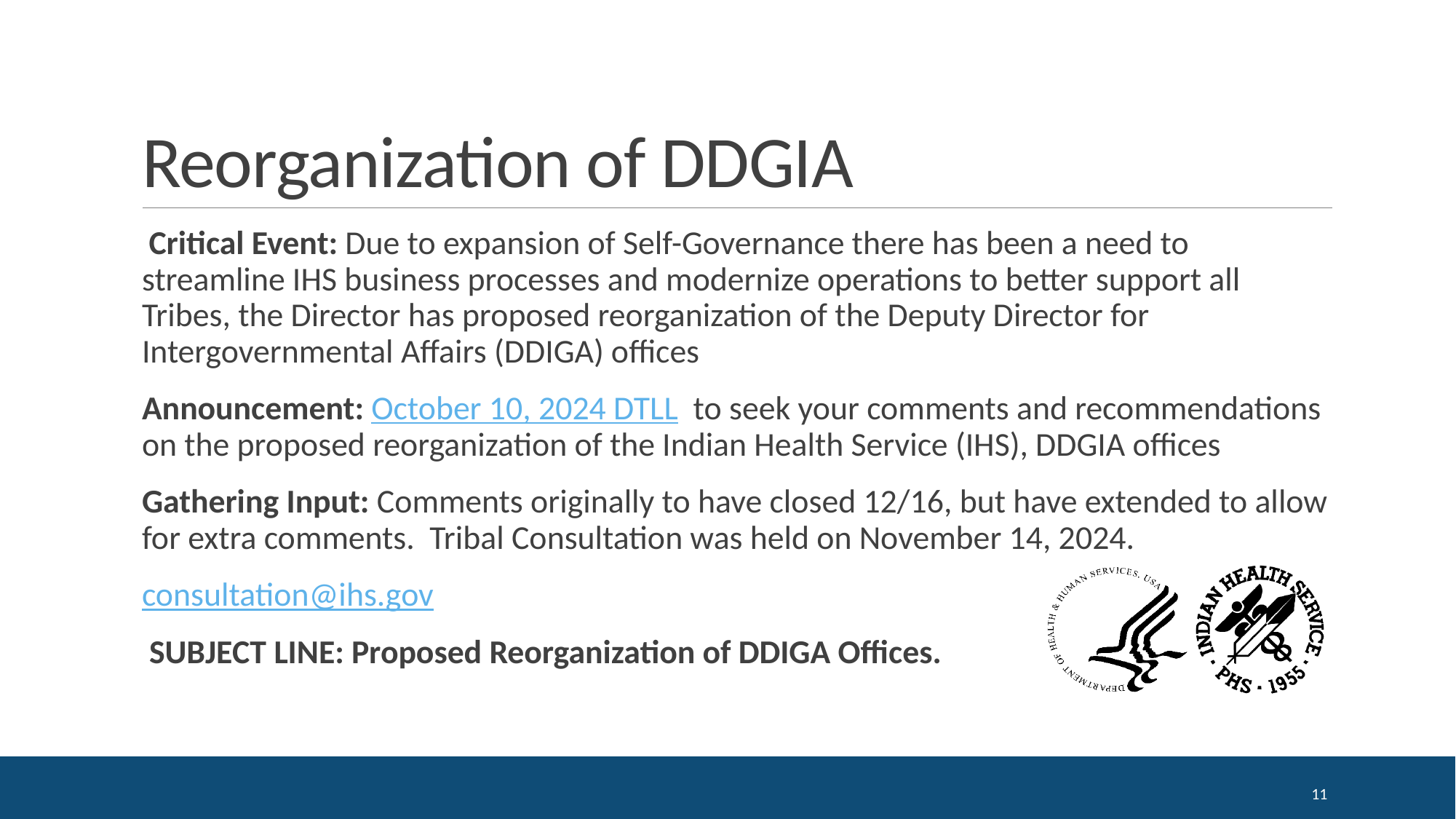

# Reorganization of DDGIA
 Critical Event: Due to expansion of Self-Governance there has been a need to streamline IHS business processes and modernize operations to better support all Tribes, the Director has proposed reorganization of the Deputy Director for Intergovernmental Affairs (DDIGA) offices
Announcement: October 10, 2024 DTLL  to seek your comments and recommendations on the proposed reorganization of the Indian Health Service (IHS), DDGIA offices
Gathering Input: Comments originally to have closed 12/16, but have extended to allow for extra comments.  Tribal Consultation was held on November 14, 2024.
consultation@ihs.gov
 SUBJECT LINE: Proposed Reorganization of DDIGA Offices.

11